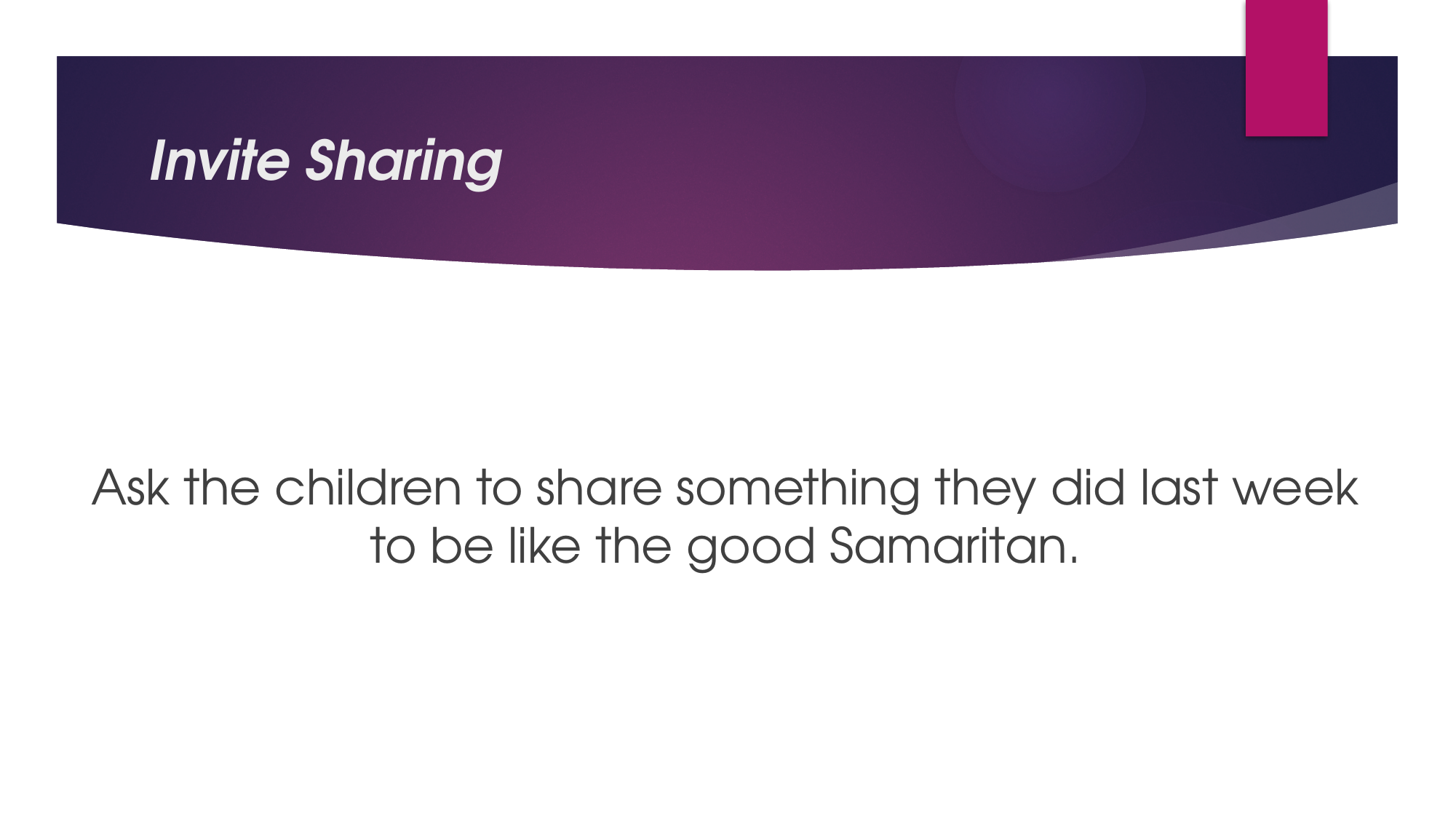

# Invite Sharing
Ask the children to share something they did last week to be like the good Samaritan.